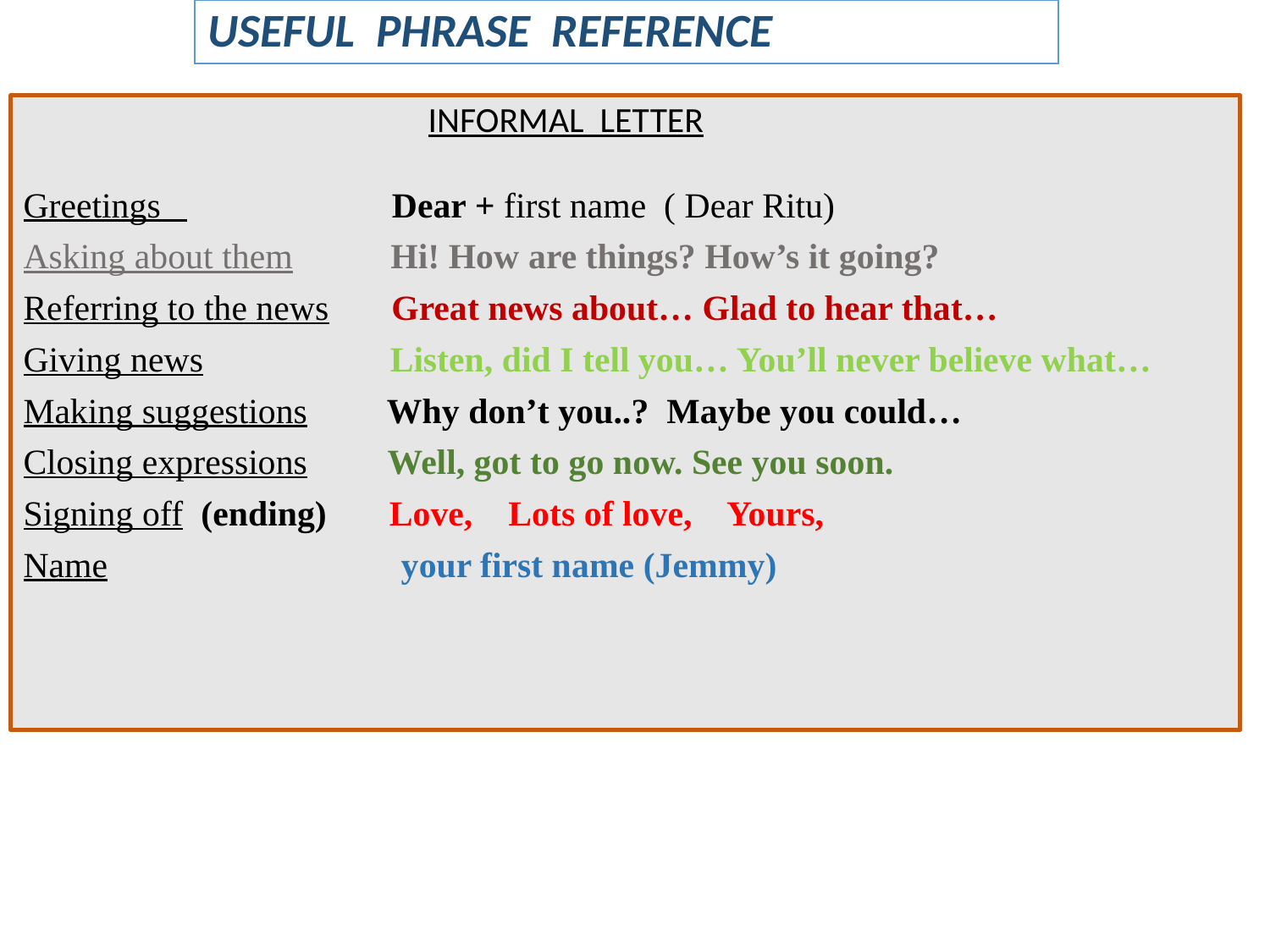

# USEFUL  PHRASE  REFERENCE
				INFORMAL  LETTER

Greetings                          Dear + first name  ( Dear Ritu)
Asking about them           Hi! How are things? How’s it going?
Referring to the news       Great news about… Glad to hear that…
Giving news                     Listen, did I tell you… You’ll never believe what…
Making suggestions         Why don’t you..?  Maybe you could…
Closing expressions         Well, got to go now. See you soon.
Signing off  (ending)       Love,    Lots of love,    Yours,
Name                                 your first name (Jemmy)